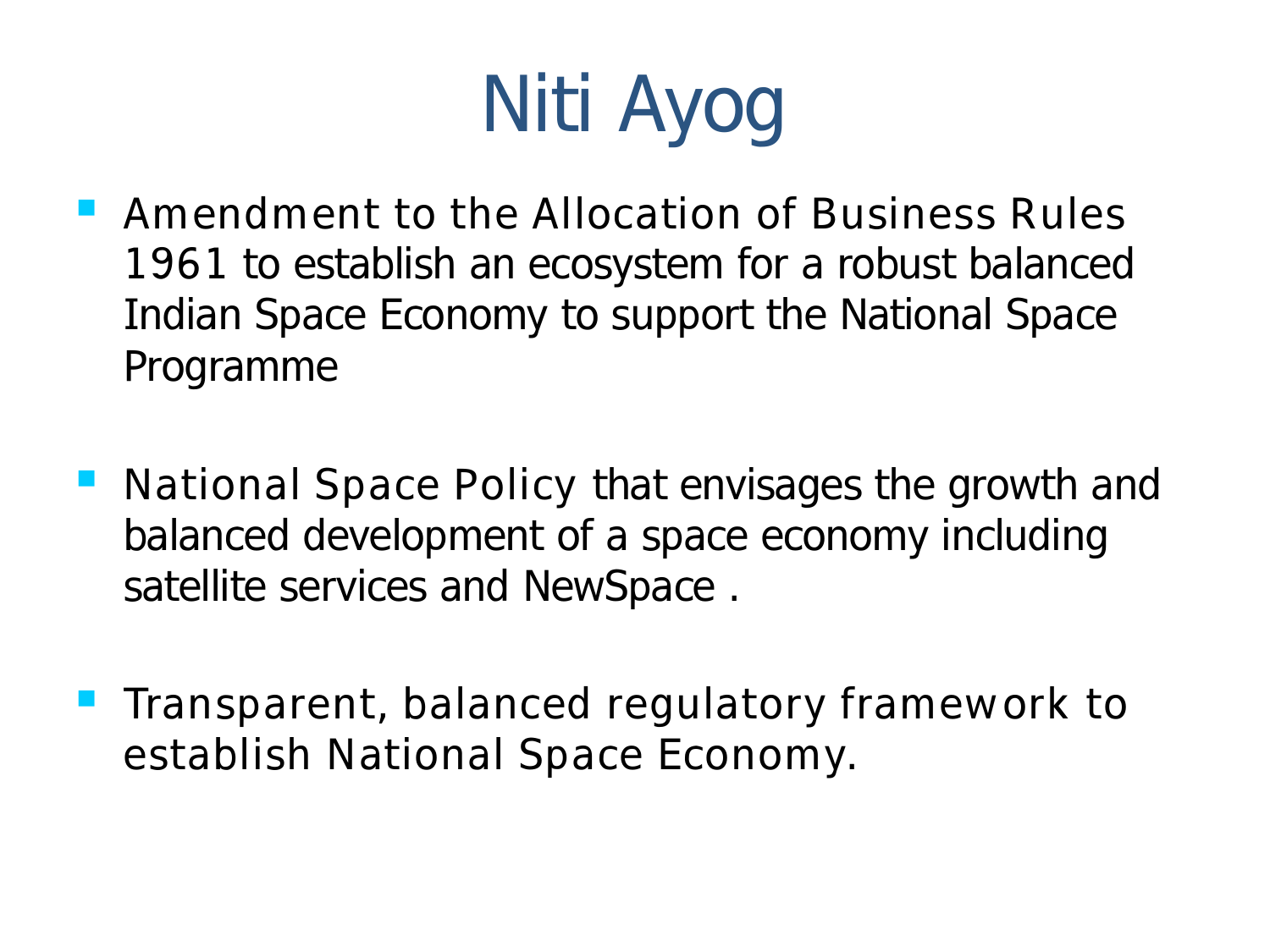

# Niti Ayog
Amendment to the Allocation of Business Rules 1961 to establish an ecosystem for a robust balanced Indian Space Economy to support the National Space Programme

National Space Policy that envisages the growth and balanced development of a space economy including satellite services and NewSpace .

Transparent, balanced regulatory framework to establish National Space Economy.